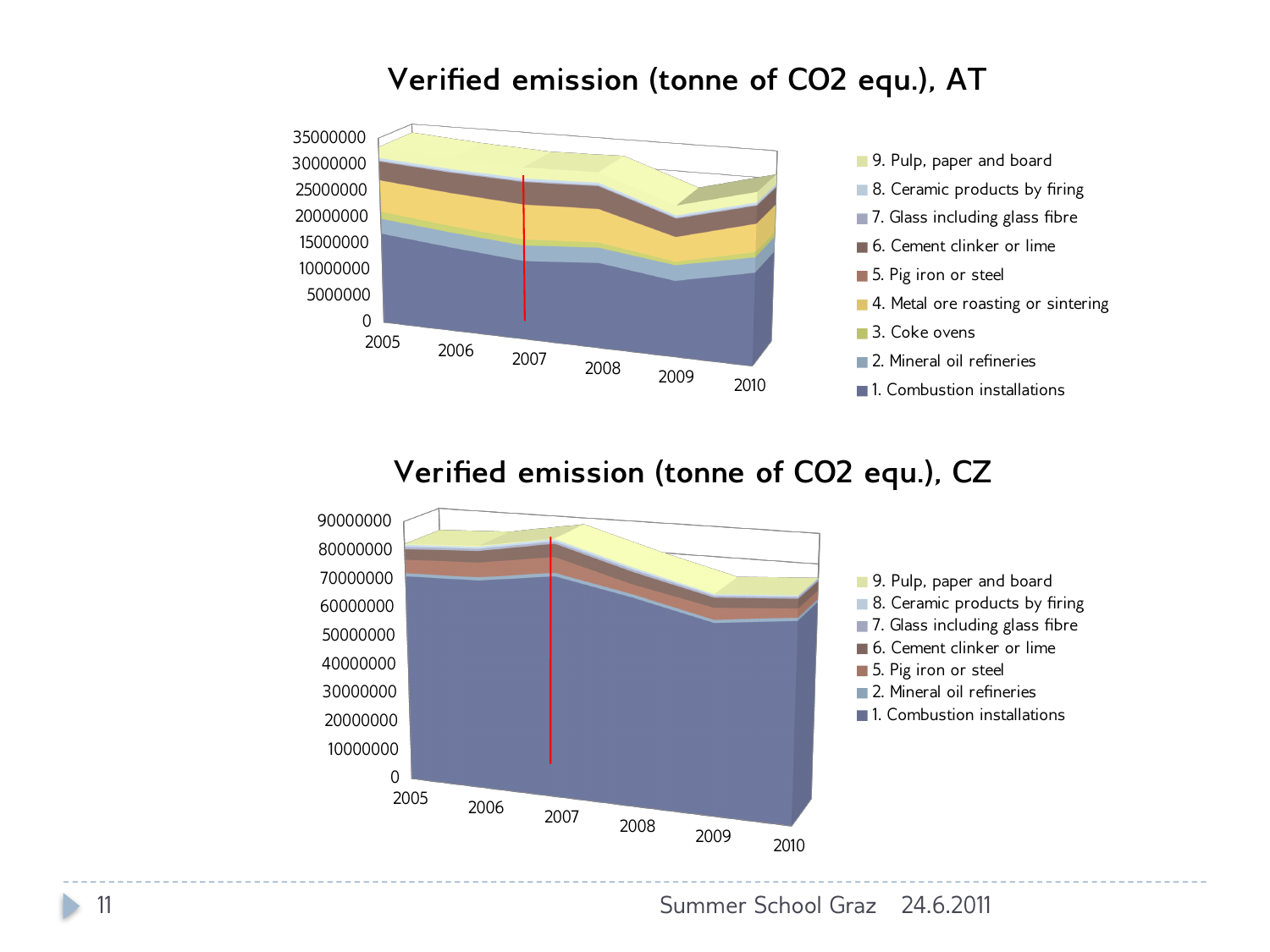

[unsupported chart]

[unsupported chart]

11
Summer School Graz
24.6.2011